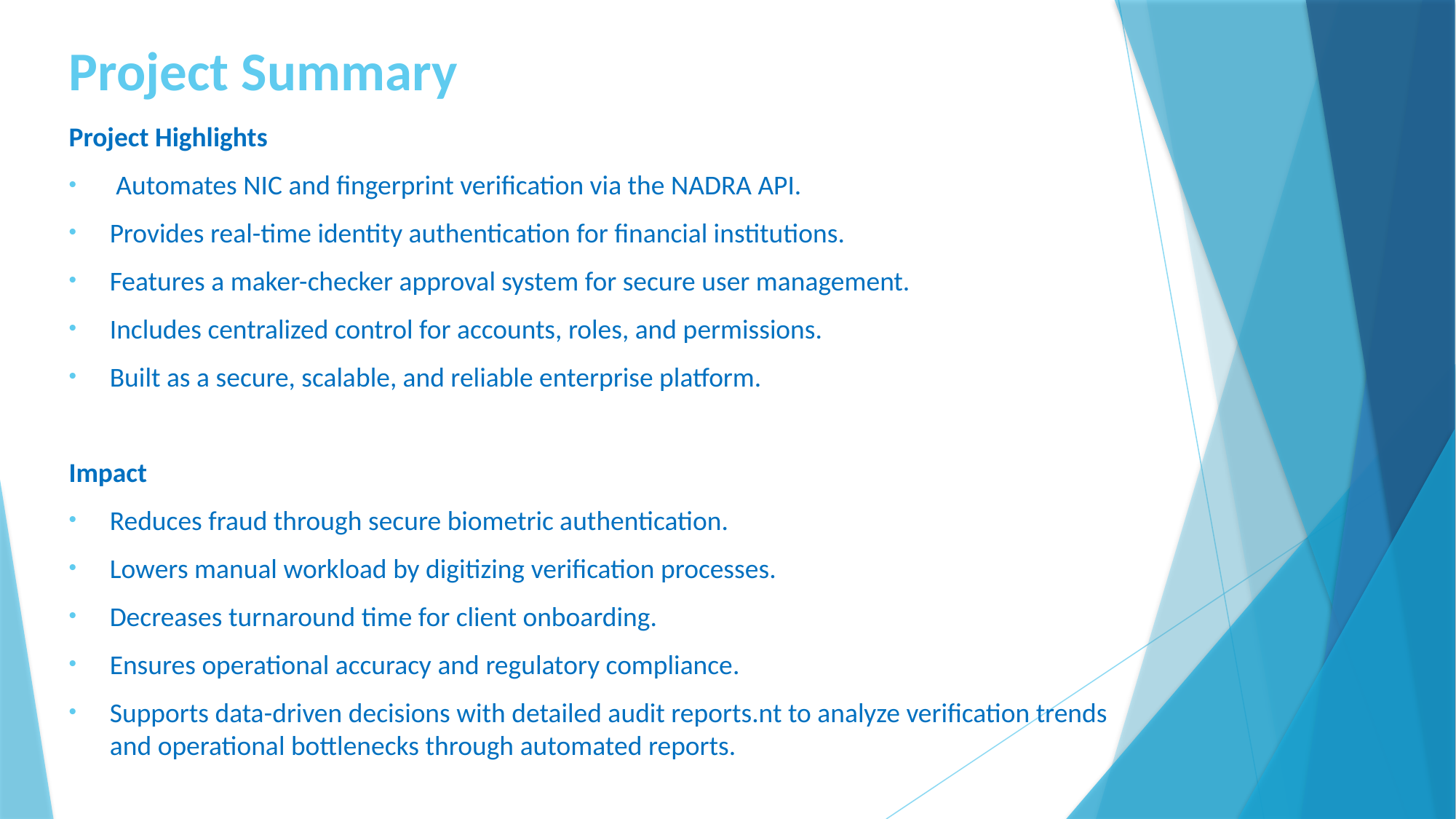

# Project Summary
Project Highlights
 Automates NIC and fingerprint verification via the NADRA API.
Provides real-time identity authentication for financial institutions.
Features a maker-checker approval system for secure user management.
Includes centralized control for accounts, roles, and permissions.
Built as a secure, scalable, and reliable enterprise platform.

Impact
Reduces fraud through secure biometric authentication.
Lowers manual workload by digitizing verification processes.
Decreases turnaround time for client onboarding.
Ensures operational accuracy and regulatory compliance.
Supports data-driven decisions with detailed audit reports.nt to analyze verification trends and operational bottlenecks through automated reports.